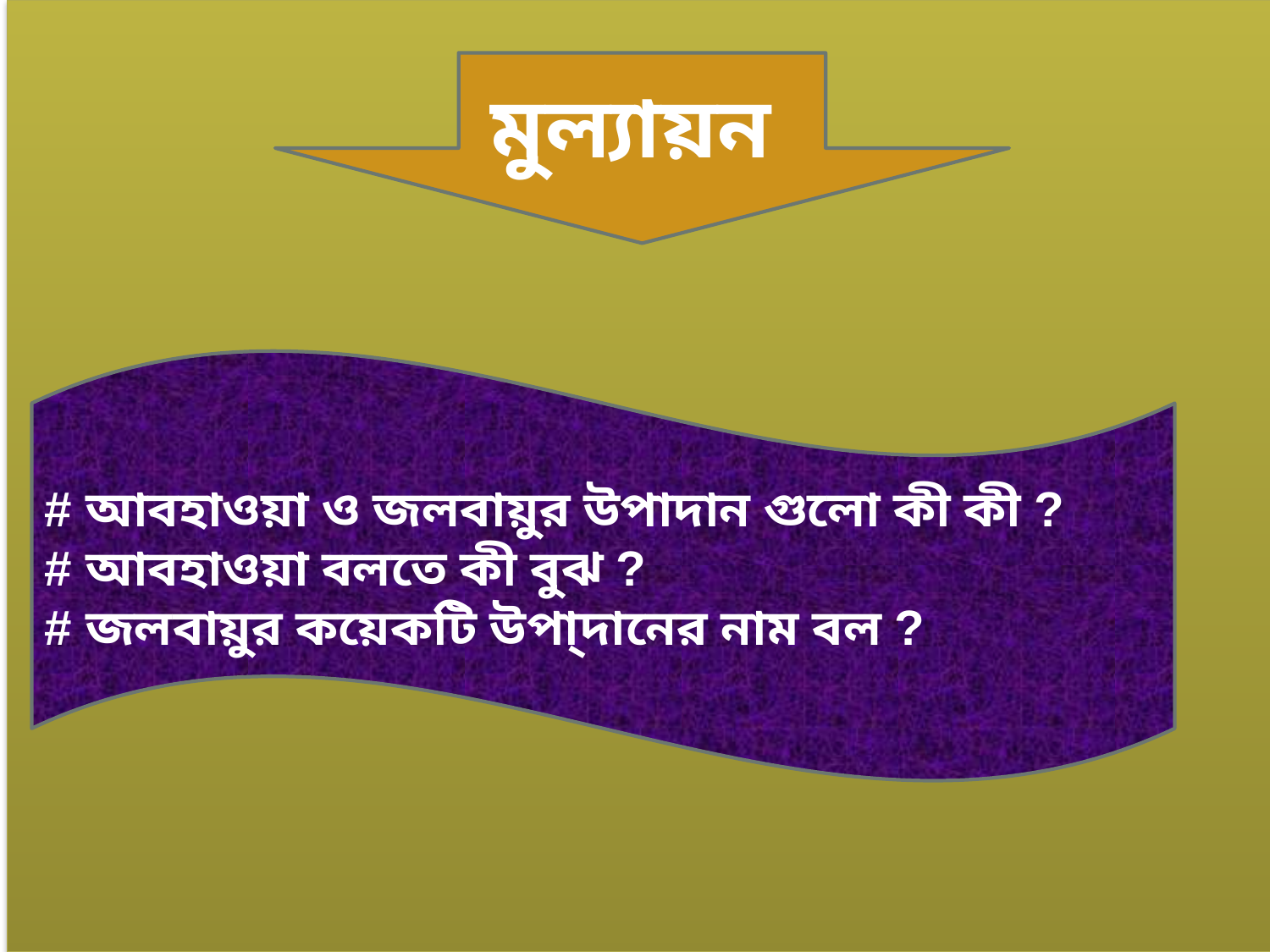

মুল্যায়ন
# আবহাওয়া ও জলবায়ুর উপাদান গুলো কী কী ?
# আবহাওয়া বলতে কী বুঝ ?
# জলবায়ুর কয়েকটি উপা্দানের নাম বল ?